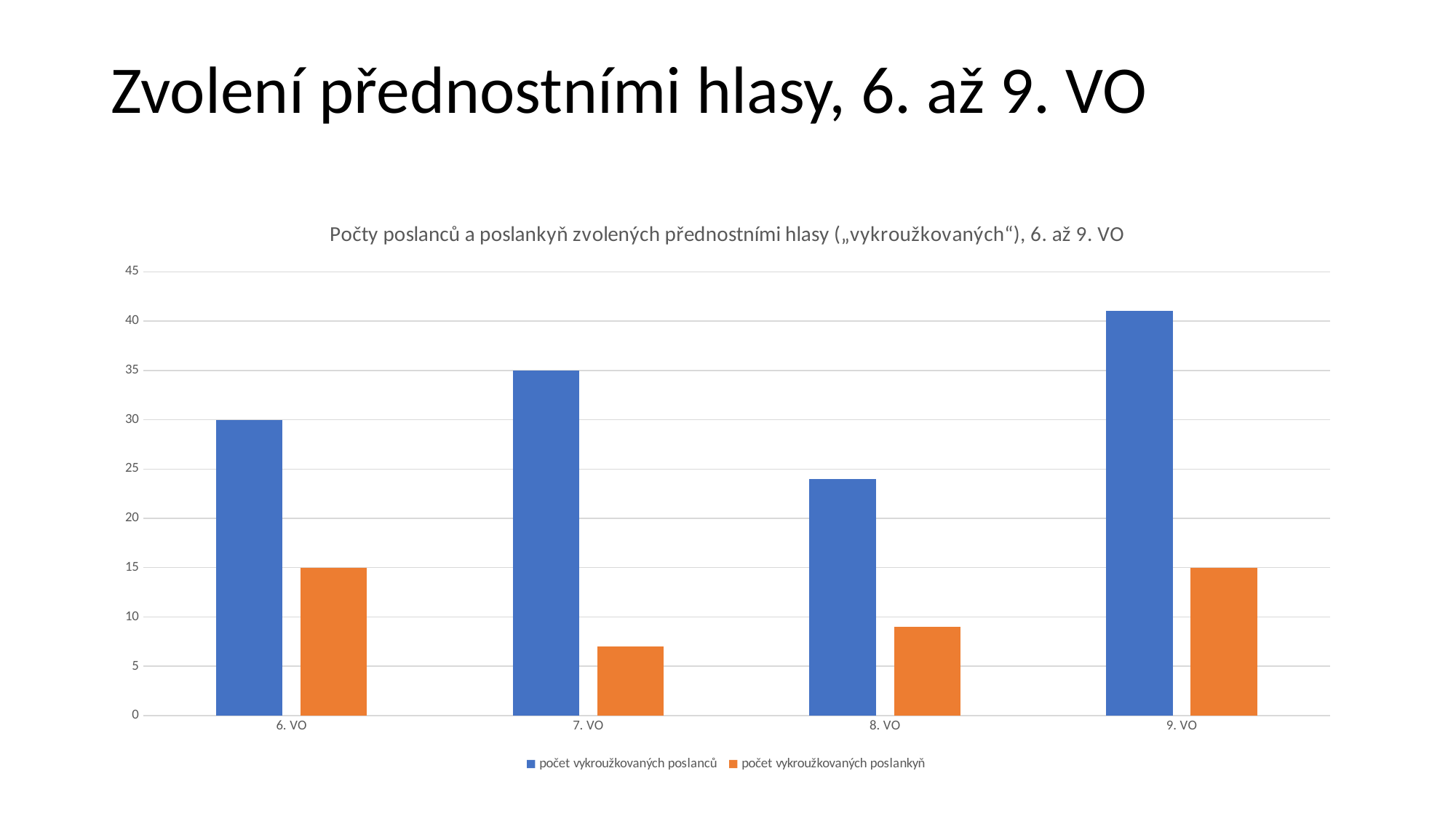

# Zvolení přednostními hlasy, 6. až 9. VO

### Chart: Počty poslanců a poslankyň zvolených přednostními hlasy („vykroužkovaných“), 6. až 9. VO

| Category | počet vykroužkovaných poslanců  | počet vykroužkovaných poslankyň  |
|---|---|---|
| 6. VO | 30.0 | 15.0 |
| 7. VO | 35.0 | 7.0 |
| 8. VO | 24.0 | 9.0 |
| 9. VO | 41.0 | 15.0 |